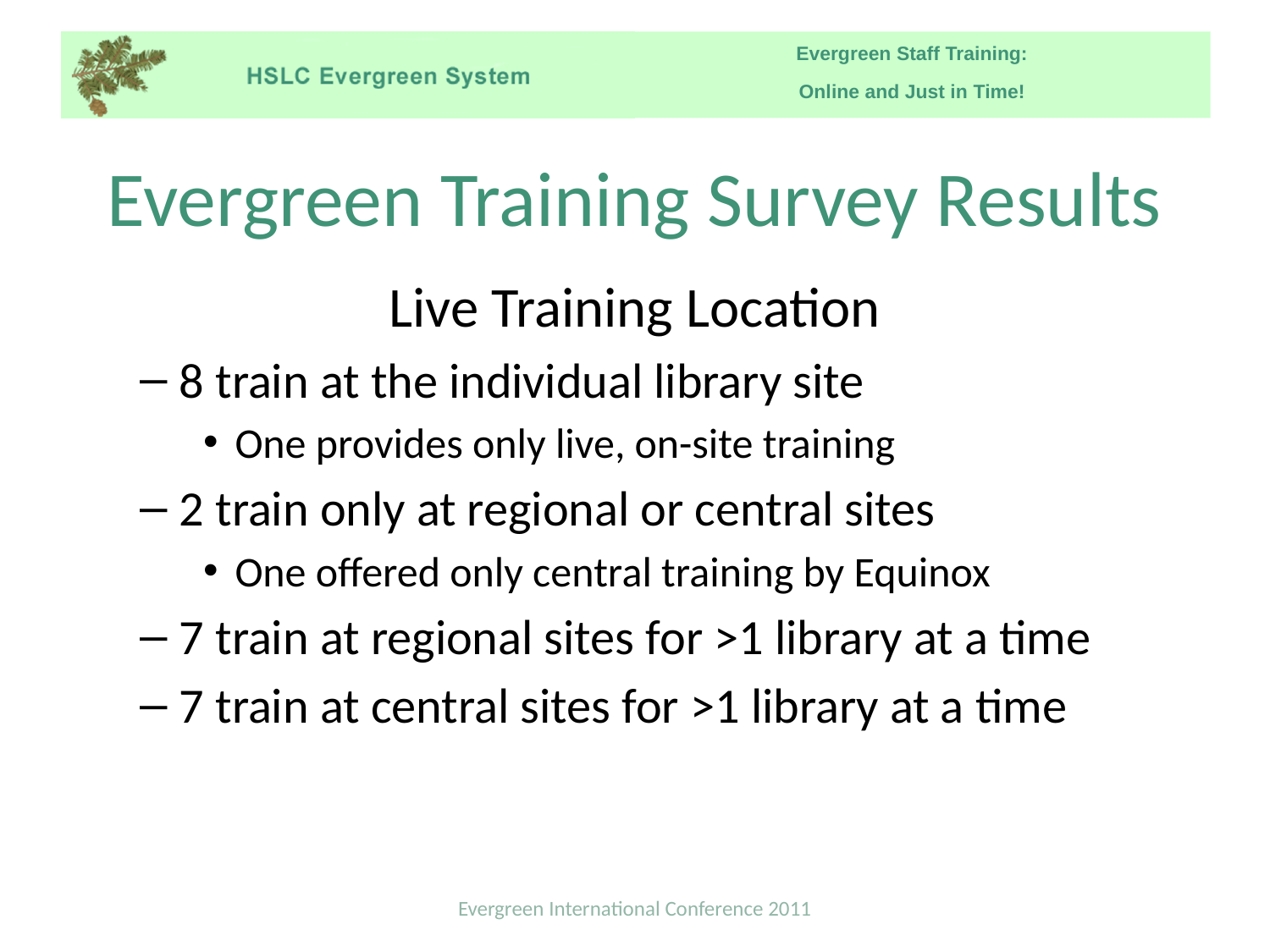

# Evergreen Training Survey Results
Live Training Location
8 train at the individual library site
One provides only live, on-site training
2 train only at regional or central sites
One offered only central training by Equinox
7 train at regional sites for >1 library at a time
7 train at central sites for >1 library at a time

Evergreen International Conference 2011